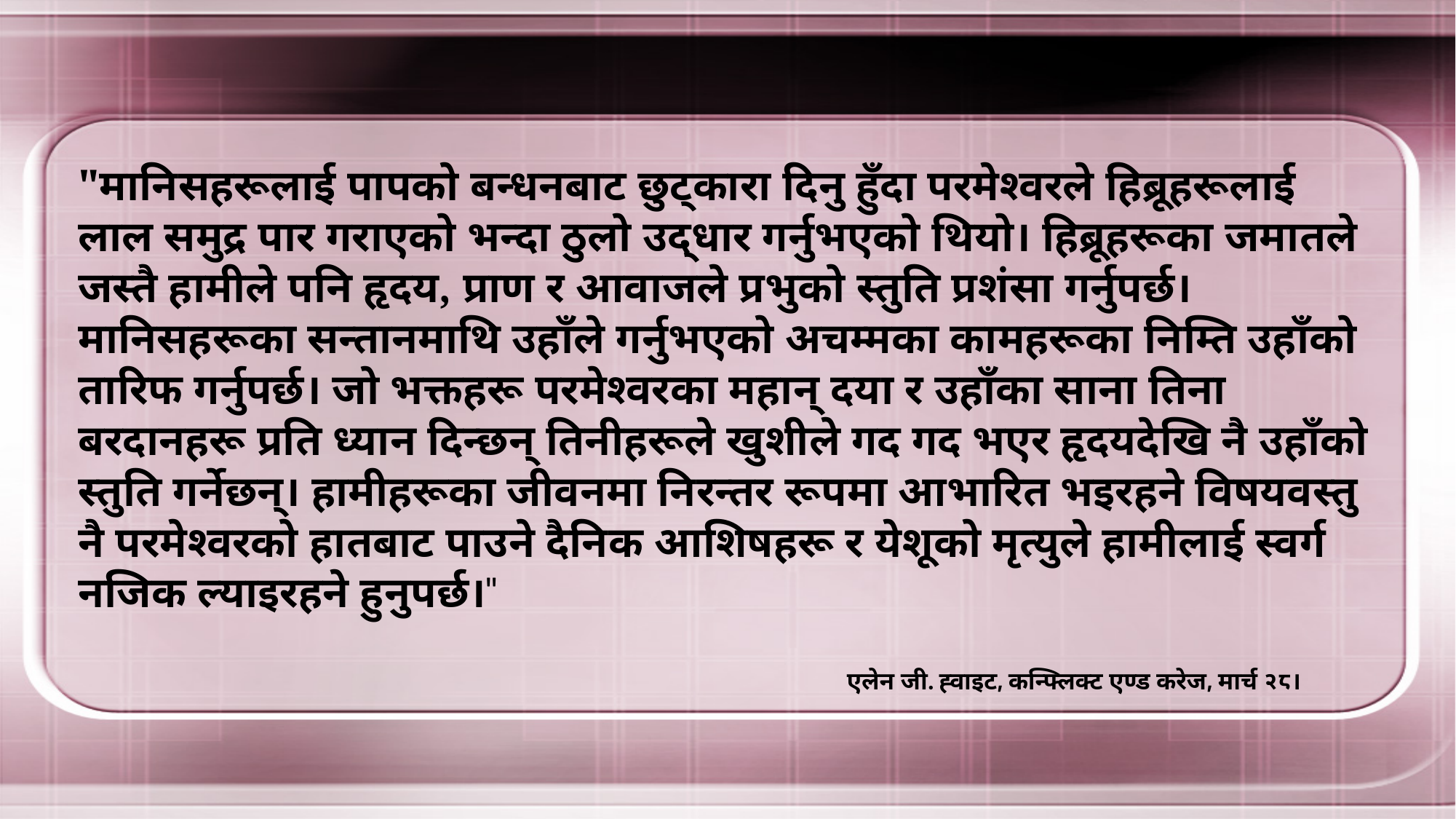

"मानिसहरूलाई पापको बन्धनबाट छुट्कारा दिनु हुँदा परमेश्‍वरले हिब्रूहरूलाई लाल समुद्र पार गराएको भन्दा ठुलो उद्धार गर्नुभएको थियो। हिब्रूहरूका जमातले जस्तै हामीले पनि हृदय, प्राण र आवाजले प्रभुको स्तुति प्रशंसा गर्नुपर्छ। मानिसहरूका सन्तानमाथि उहाँले गर्नुभएको अचम्मका कामहरूका निम्ति उहाँको तारिफ गर्नुपर्छ। जो भक्तहरू परमेश्‍वरका महान् दया र उहाँका साना तिना बरदानहरू प्रति ध्यान दिन्छन् तिनीहरूले खुशीले गद गद भएर हृदयदेखि नै उहाँको स्तुति गर्नेछन्। हामीहरूका जीवनमा निरन्तर रूपमा आभारित भइरहने विषयवस्तु नै परमेश्‍वरको हातबाट पाउने दैनिक आशिषहरू र येशूको मृत्युले हामीलाई स्वर्ग नजिक ल्याइरहने हुनुपर्छ।"
एलेन जी. ह्वाइट, कन्फ्लिक्ट एण्‍ड करेज, मार्च २८।